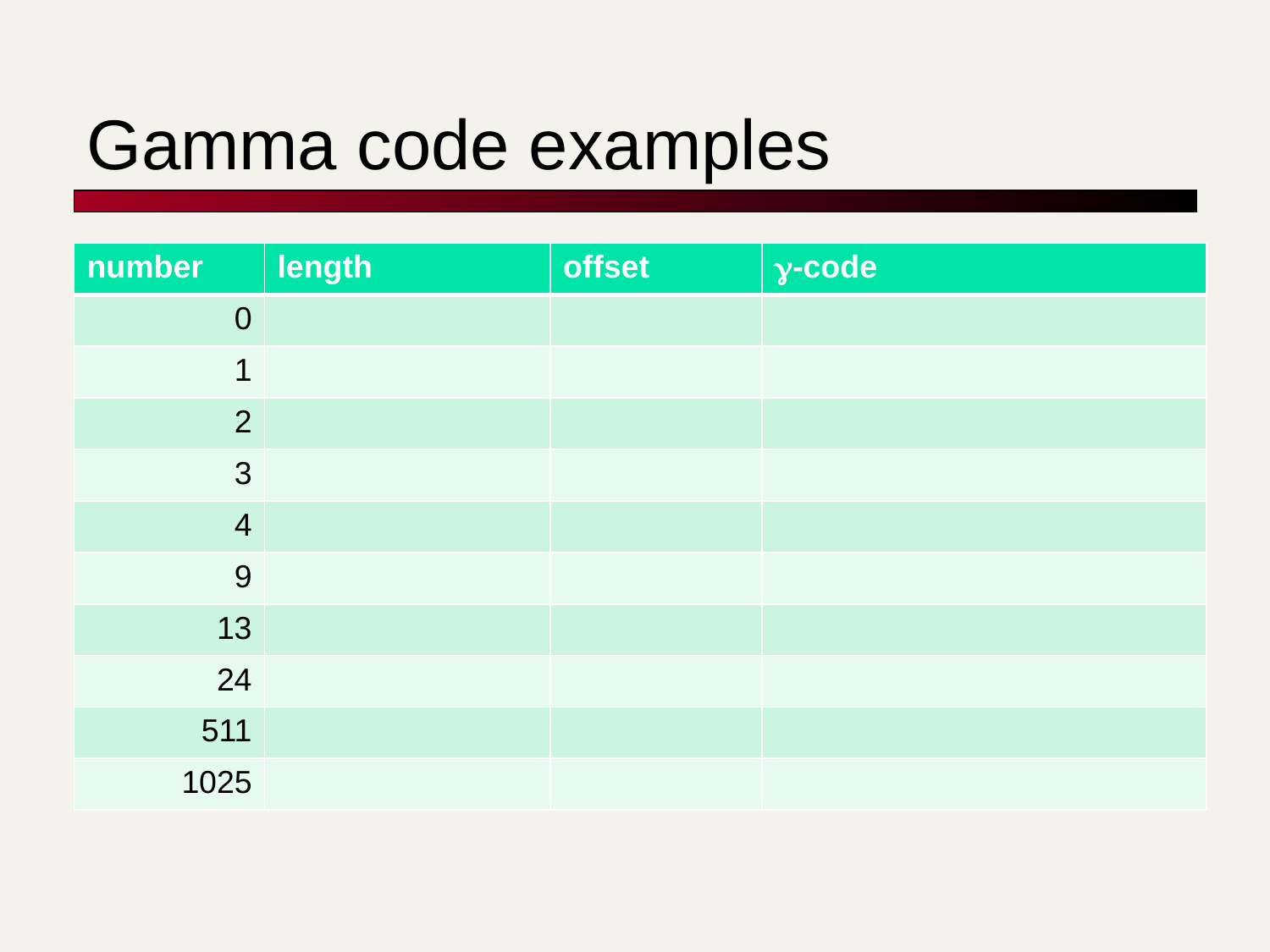

# Gamma code examples
| number | length | offset | γ-code |
| --- | --- | --- | --- |
| 0 |  |  |  |
| 1 |  |  |  |
| 2 |  |  |  |
| 3 |  |  |  |
| 4 |  |  |  |
| 9 |  |  |  |
| 13 |  |  |  |
| 24 |  |  |  |
| 511 |  |  |  |
| 1025 |  |  |  |